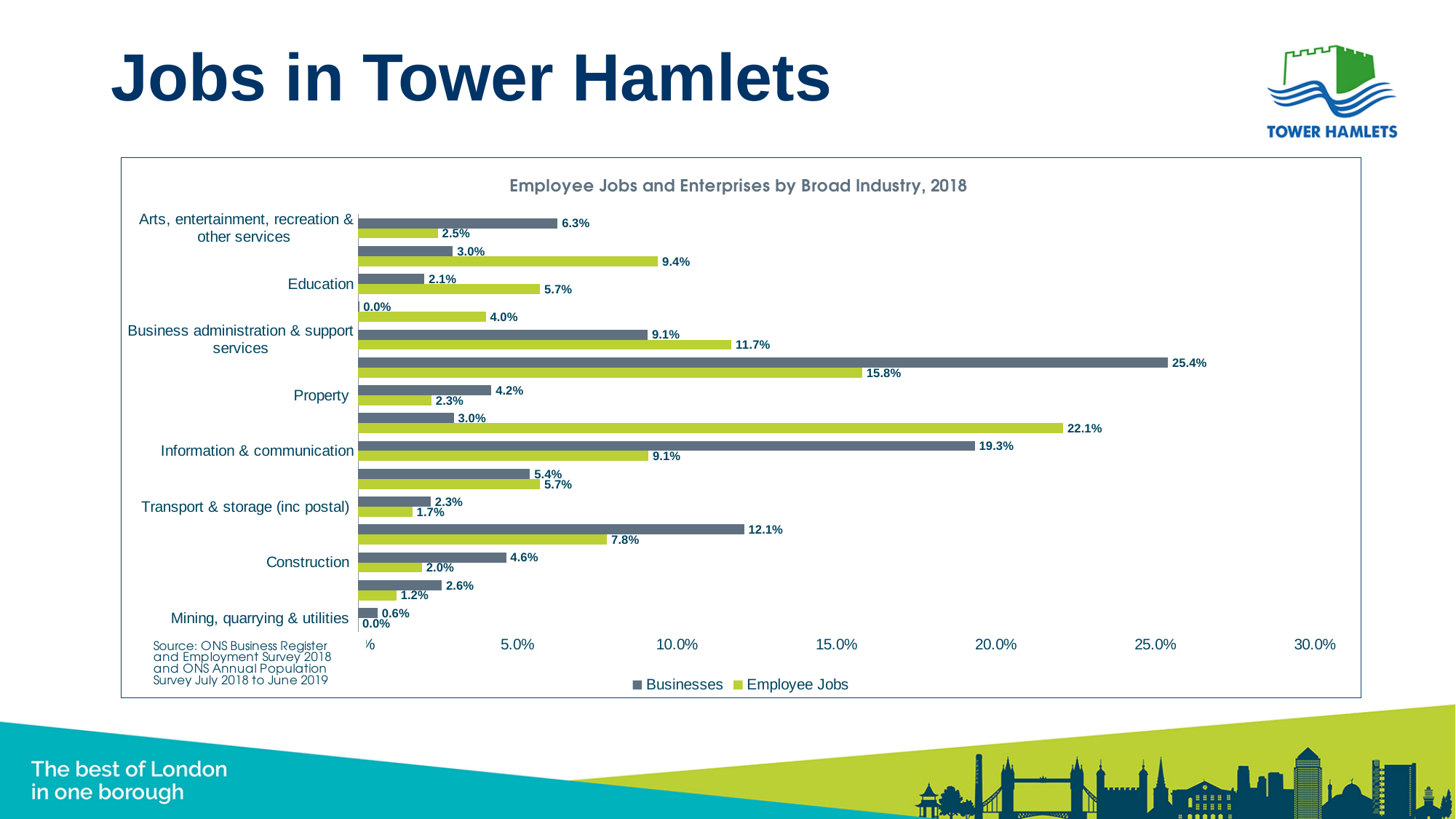

# Jobs in Tower Hamlets

### Chart: Employee Jobs and Enterprises by Broad Industry, 2018

| Category | Employee Jobs | Businesses |
|---|---|---|
| Mining, quarrying & utilities  | 0.0 | 0.006050129645635264 |
| Manufacturing | 0.012 | 0.026217228464419477 |
| Construction  | 0.02 | 0.046384327283203686 |
| Wholesale, retail and motortrades | 0.078 | 0.121 |
| Transport & storage (inc postal)  | 0.017 | 0.02276001152405647 |
| Accommodation & food services  | 0.057 | 0.05387496398732354 |
| Information & communication | 0.091 | 0.19331604724863152 |
| Financial & insurance  | 0.221 | 0.0299625468164794 |
| Property  | 0.023 | 0.04177470469605301 |
| Professional, scientific & technical | 0.158 | 0.25381734370498416 |
| Business administration & support services | 0.117 | 0.09075194468452895 |
| Public administration & defence  | 0.04 | 0.0002881014116969173 |
| Education | 0.057 | 0.020743301642178046 |
| Health | 0.094 | 0.029674445404782483 |
| Arts, entertainment, recreation & other services  | 0.025 | 0.06251800633823106 |